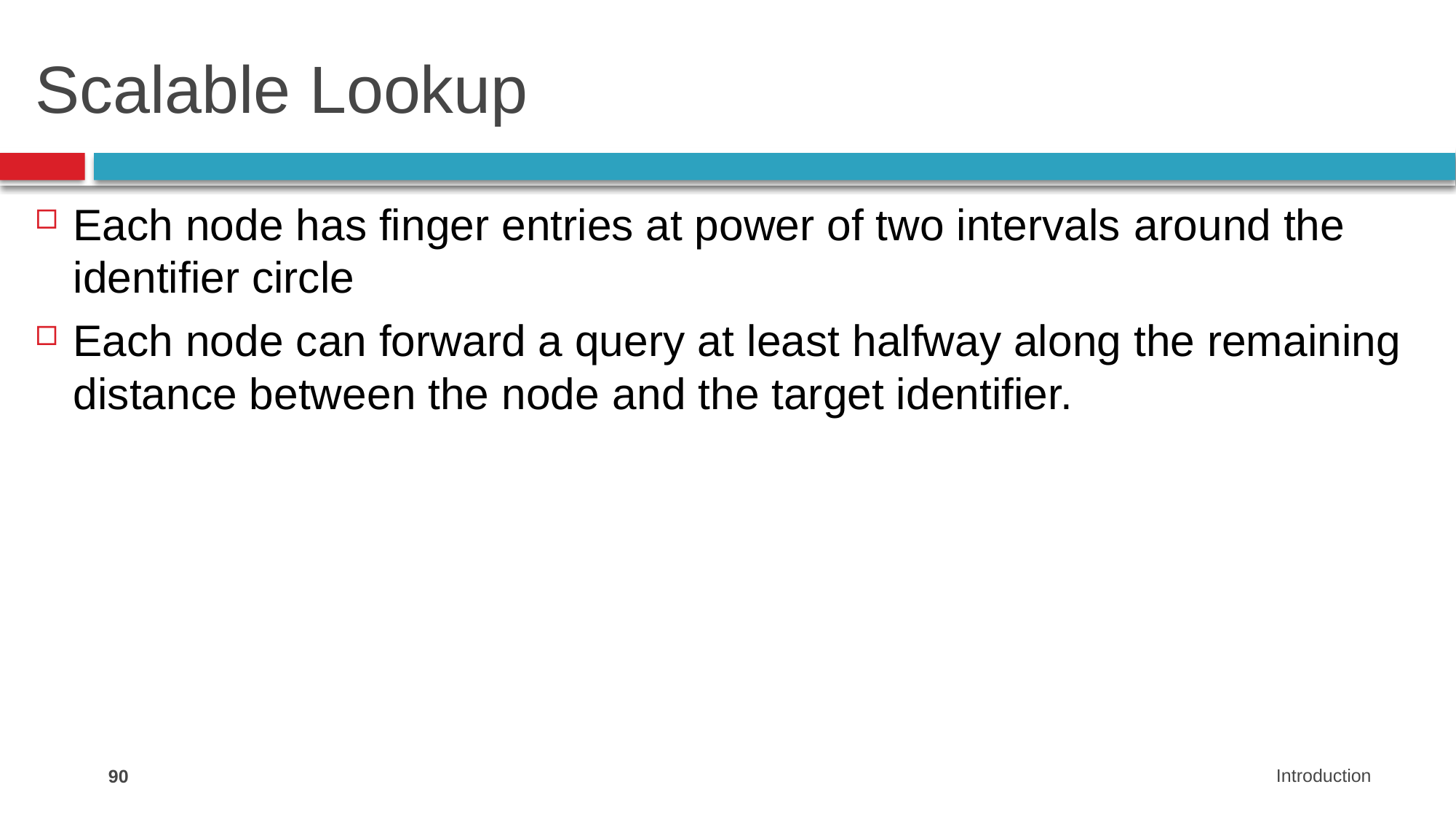

# Scalable Lookup
Each node has finger entries at power of two intervals around the identifier circle
Each node can forward a query at least halfway along the remaining distance between the node and the target identifier.
90
Introduction